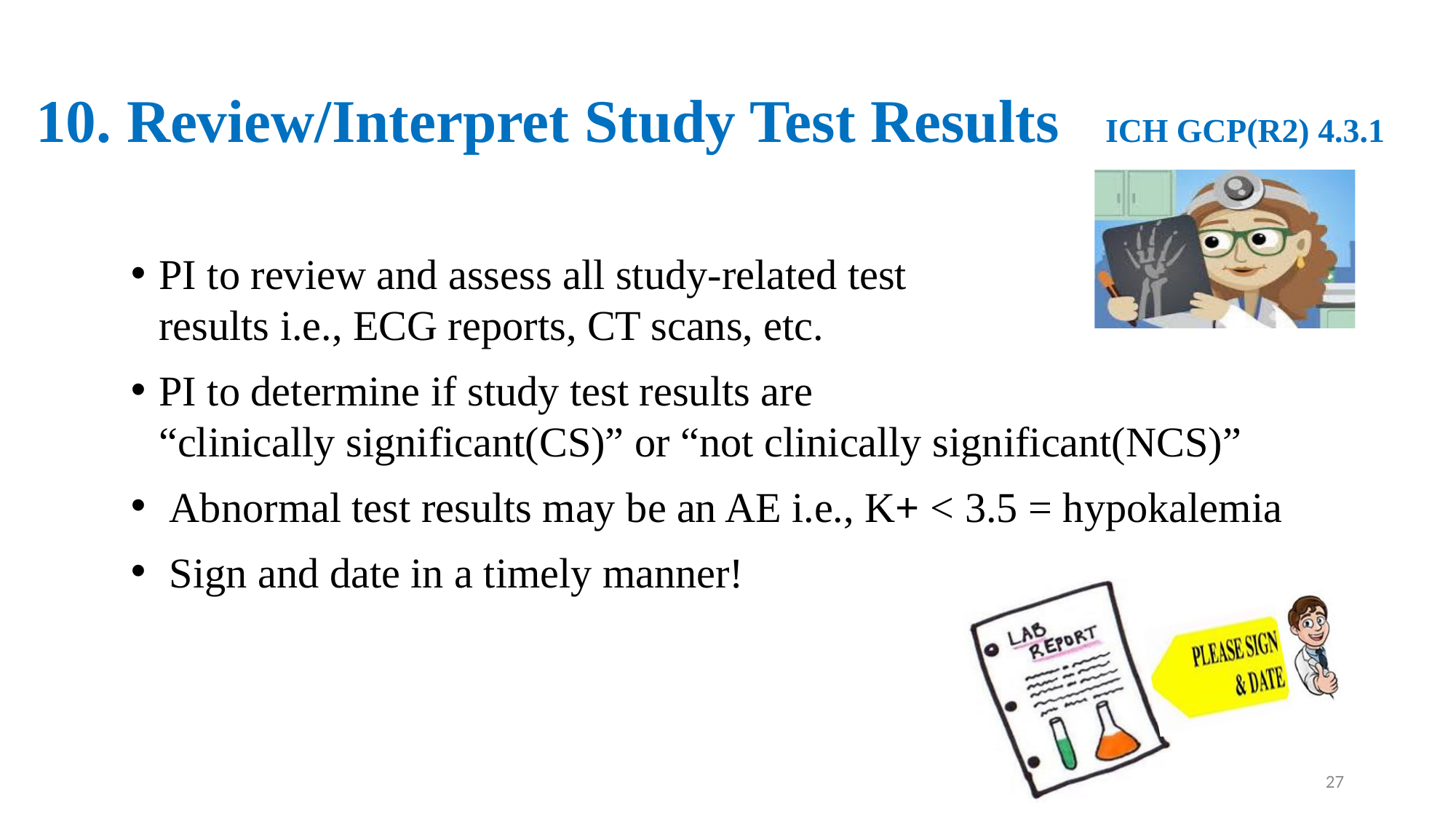

# 10. Review/Interpret Study Test Results   ICH GCP(R2) 4.3.1

PI to review and assess all study-related test
	results i.e., ECG reports, CT scans, etc.

PI to determine if study test results are
	“clinically significant(CS)” or “not clinically significant(NCS)”

 Abnormal test results may be an AE i.e., K+ < 3.5 = hypokalemia

 Sign and date in a timely manner!

27